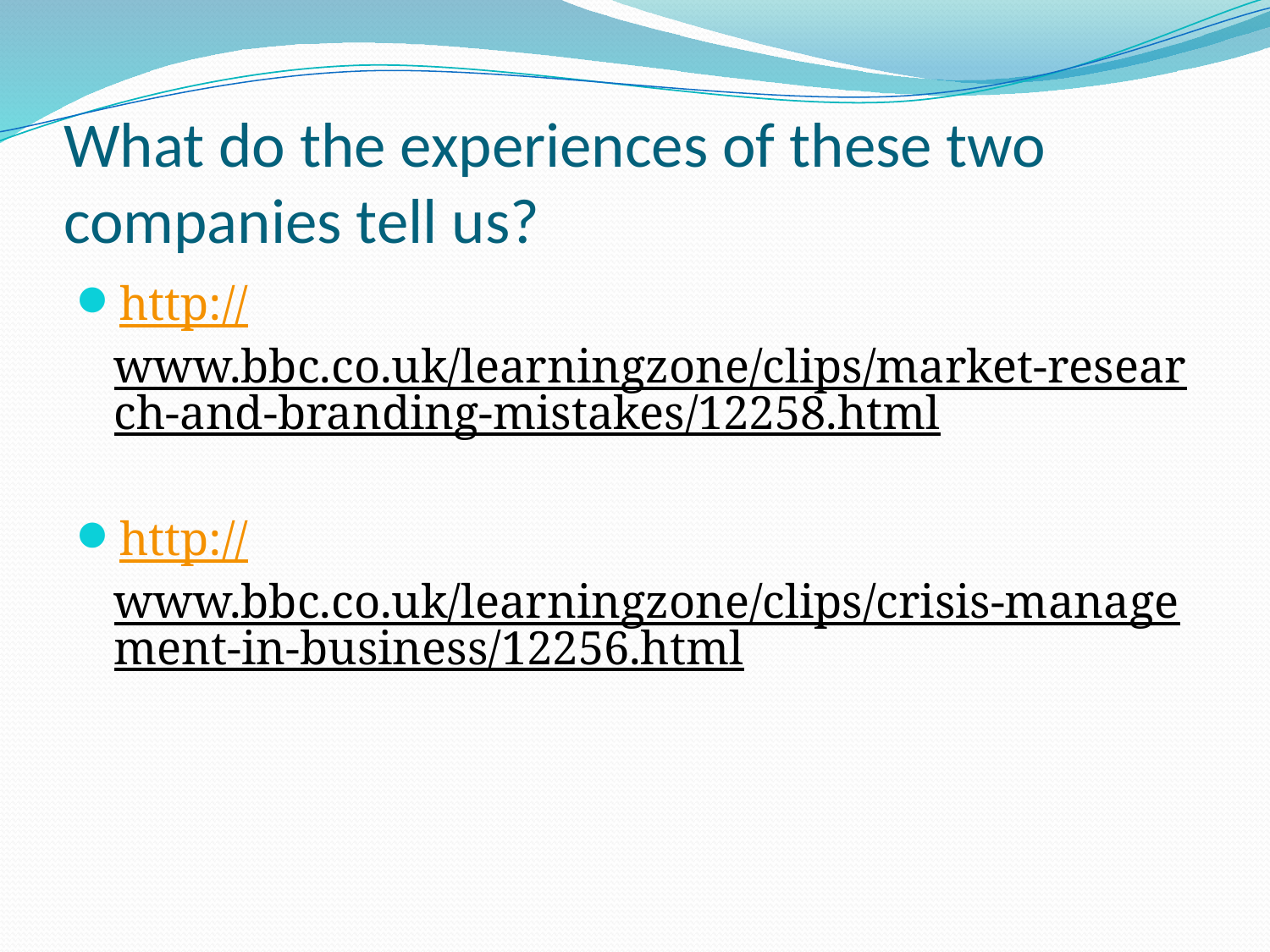

# What do the experiences of these two companies tell us?
http://www.bbc.co.uk/learningzone/clips/market-research-and-branding-mistakes/12258.html
http://www.bbc.co.uk/learningzone/clips/crisis-management-in-business/12256.html